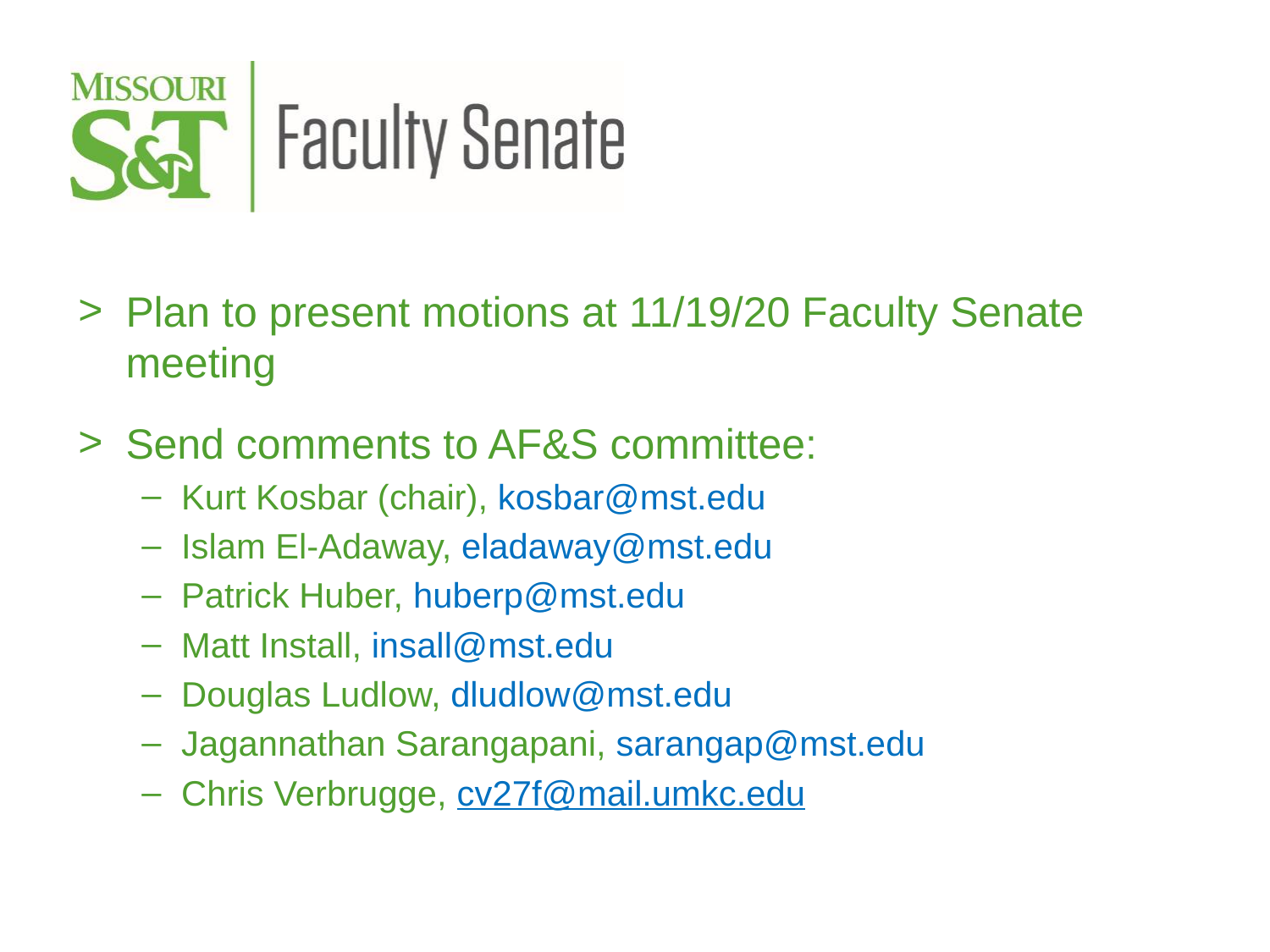

Plan to present motions at 11/19/20 Faculty Senate meeting

Send comments to AF&S committee:
Kurt Kosbar (chair), kosbar@mst.edu
Islam El-Adaway, eladaway@mst.edu
Patrick Huber, huberp@mst.edu
Matt Install, insall@mst.edu
Douglas Ludlow, dludlow@mst.edu
Jagannathan Sarangapani, sarangap@mst.edu
Chris Verbrugge, cv27f@mail.umkc.edu